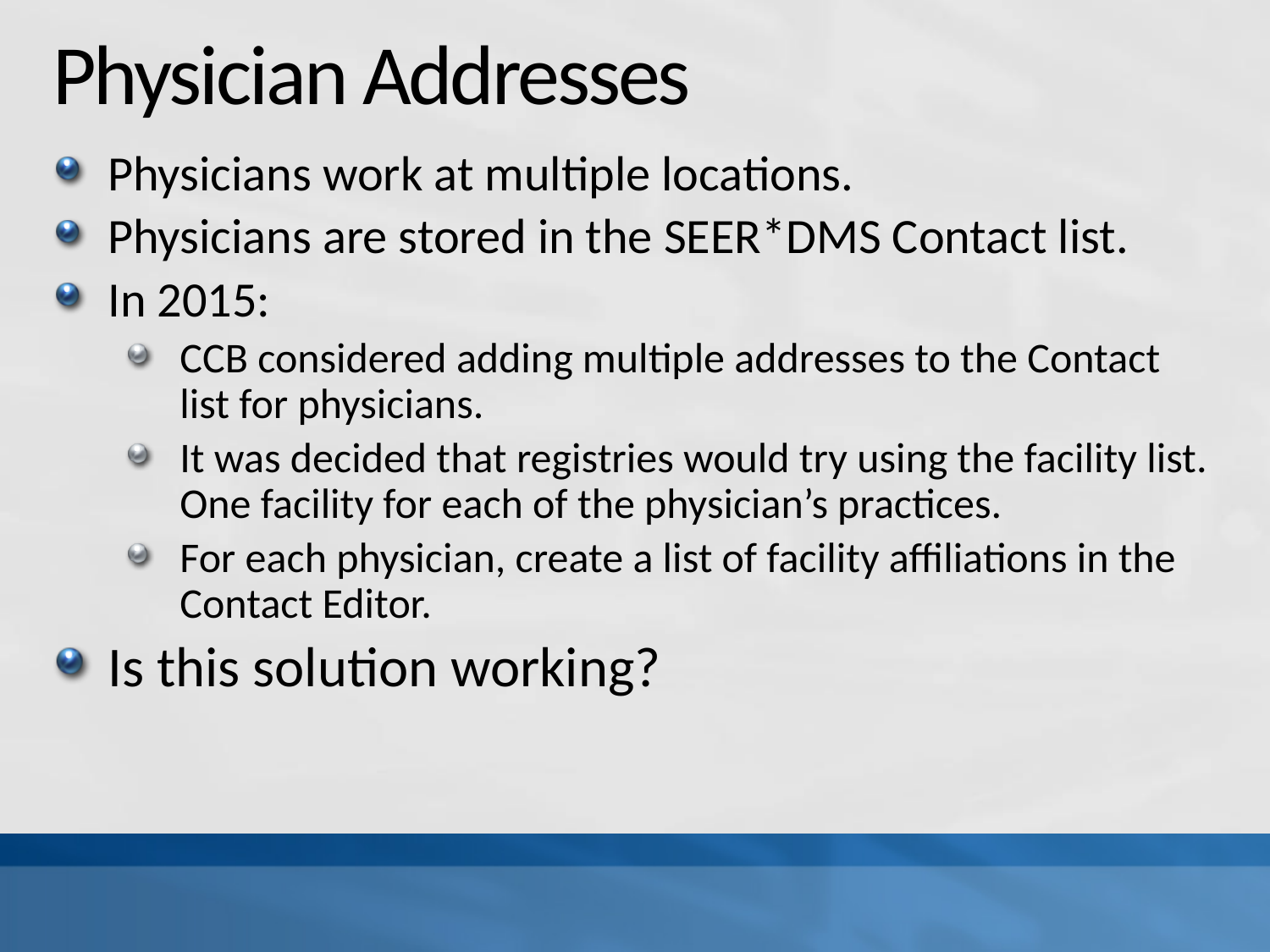

# Physician Addresses
Physicians work at multiple locations.
Physicians are stored in the SEER*DMS Contact list.
In 2015:
CCB considered adding multiple addresses to the Contact list for physicians.
It was decided that registries would try using the facility list. One facility for each of the physician’s practices.
For each physician, create a list of facility affiliations in the Contact Editor.
Is this solution working?